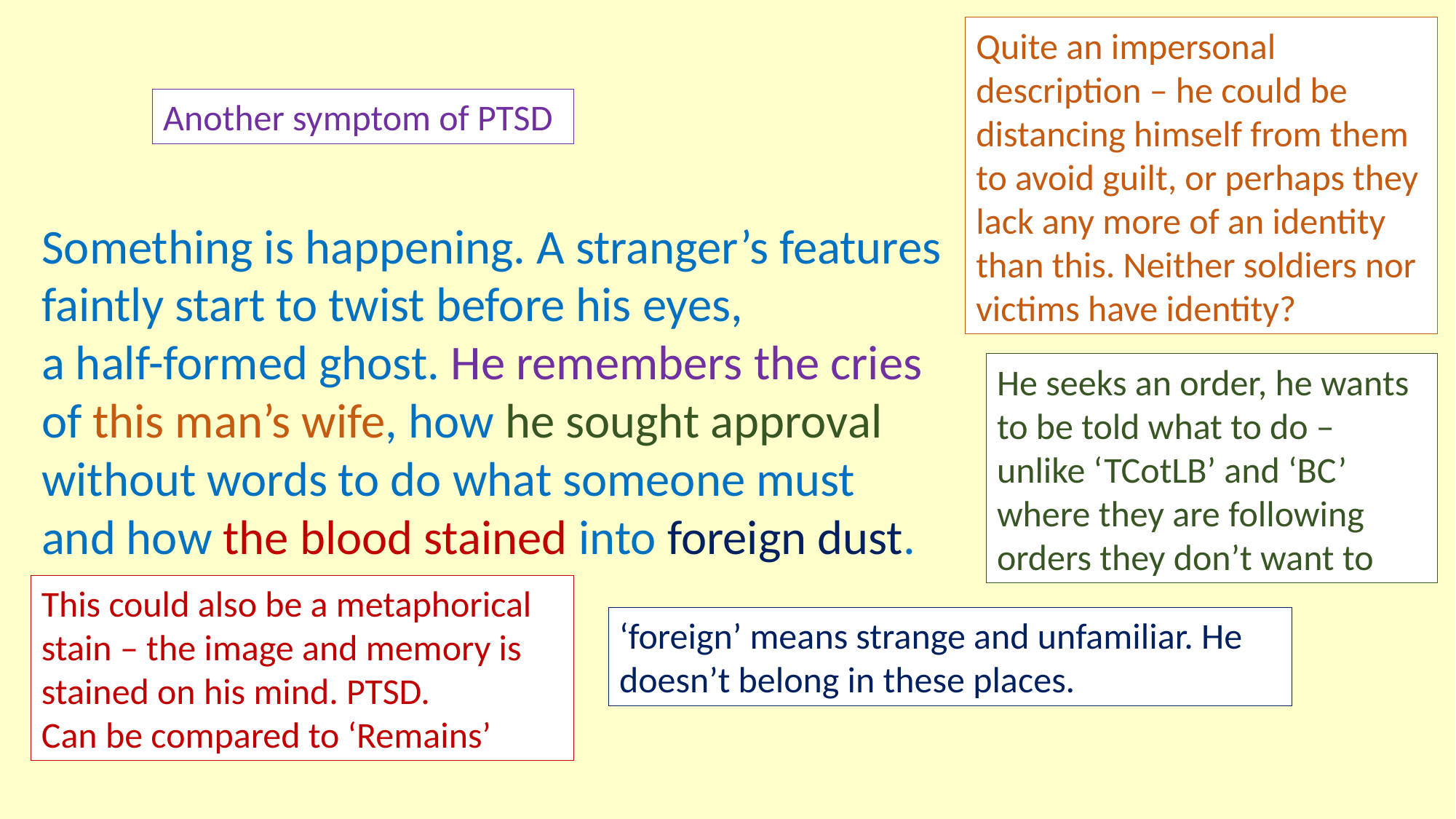

Quite an impersonal description – he could be distancing himself from them to avoid guilt, or perhaps they lack any more of an identity than this. Neither soldiers nor victims have identity?
Another symptom of PTSD
Something is happening. A stranger’s features
faintly start to twist before his eyes,
a half-formed ghost. He remembers the cries
of this man’s wife, how he sought approval
without words to do what someone must
and how the blood stained into foreign dust.

He seeks an order, he wants to be told what to do – unlike ‘TCotLB’ and ‘BC’ where they are following orders they don’t want to
This could also be a metaphorical stain – the image and memory is stained on his mind. PTSD.
Can be compared to ‘Remains’
‘foreign’ means strange and unfamiliar. He doesn’t belong in these places.